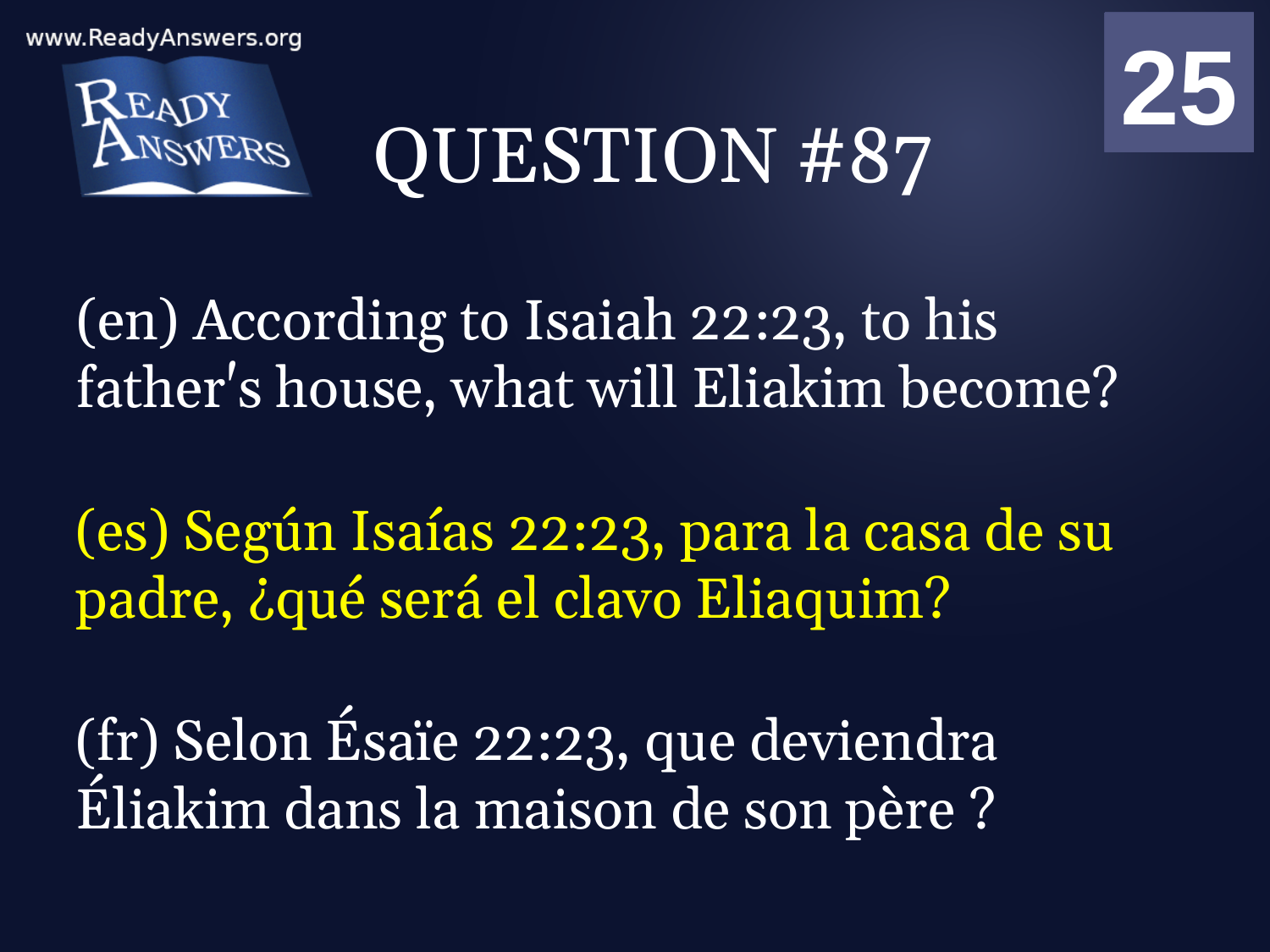

01
02
03
04
05
06
07
08
09
10
11
12
13
14
15
16
17
18
19
20
21
22
23
24
25
00
# QUESTION #87
(en) According to Isaiah 22:23, to his father's house, what will Eliakim become?
(es) Según Isaías 22:23, para la casa de su padre, ¿qué será el clavo Eliaquim?
(fr) Selon Ésaïe 22:23, que deviendra Éliakim dans la maison de son père ?